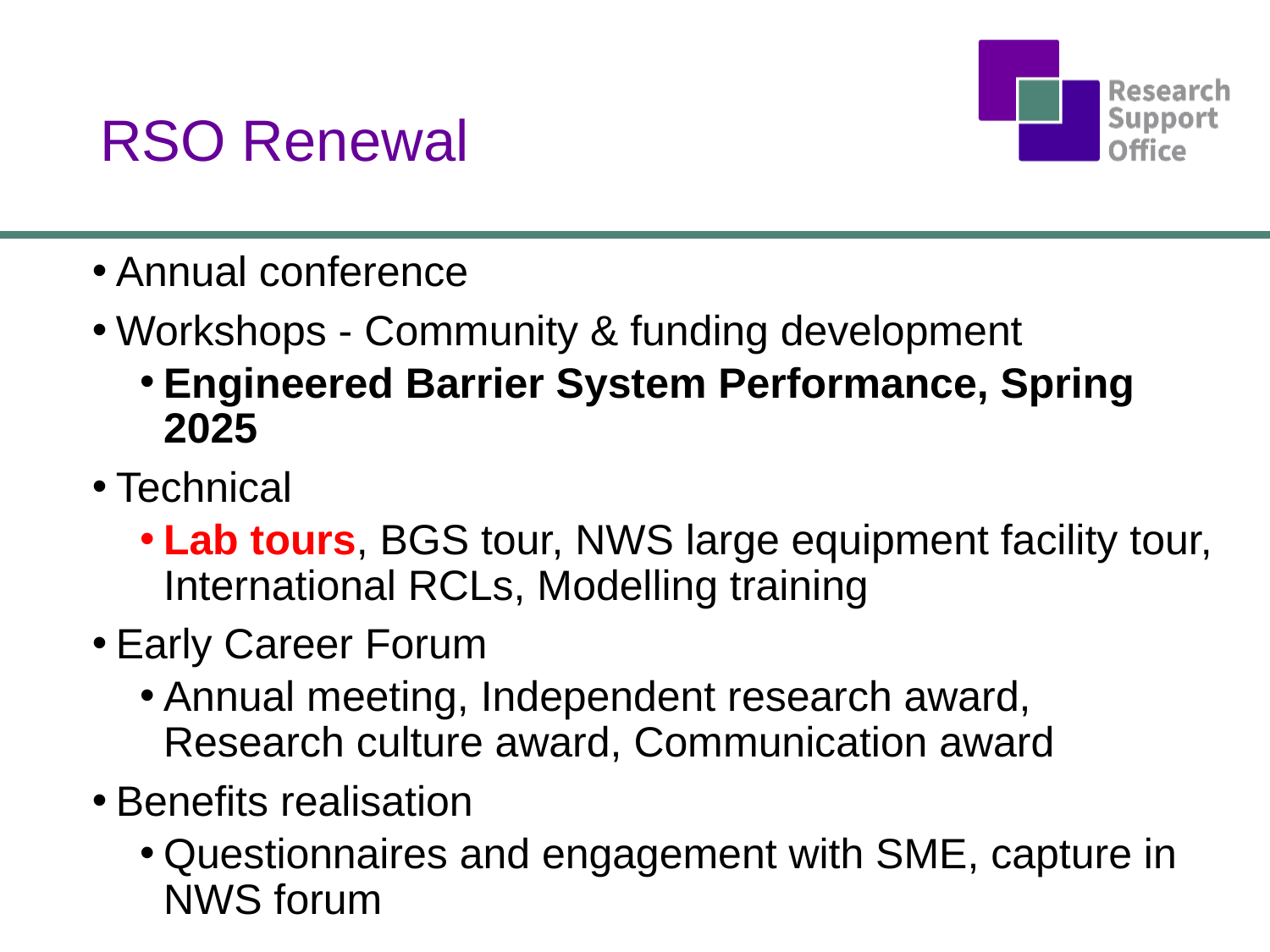

# RSO Renewal
Annual conference
Workshops - Community & funding development
Engineered Barrier System Performance, Spring 2025
Technical
Lab tours, BGS tour, NWS large equipment facility tour, International RCLs, Modelling training
Early Career Forum
Annual meeting, Independent research award, Research culture award, Communication award
Benefits realisation
Questionnaires and engagement with SME, capture in NWS forum